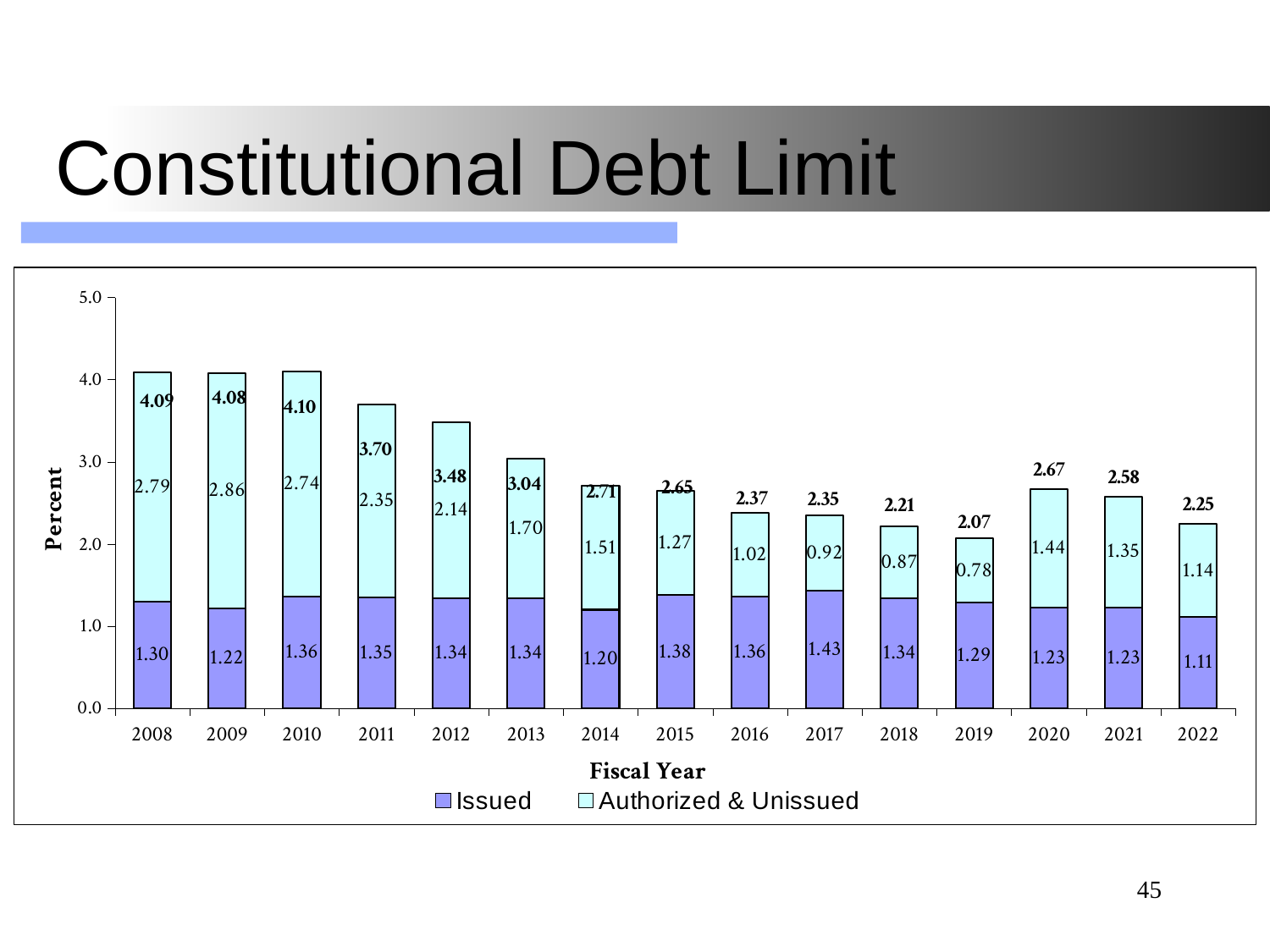

# Constitutional Debt Limit

### Chart

| Category | Issued | Authorized & Unissued | Total |
|---|---|---|---|
| 2008 | 1.3 | 2.79 | 4.09 |
| 2009 | 1.22 | 2.8579 | 4.0779 |
| 2010 | 1.36 | 2.7399999999999993 | 4.1 |
| 2011 | 1.35 | 2.35 | 3.7 |
| 2012 | 1.34 | 2.14 | 3.48 |
| 2013 | 1.34 | 1.7 | 3.04 |
| 2014 | 1.2 | 1.51 | 2.71 |
| 2015 | 1.38 | 1.27 | 2.65 |
| 2016 | 1.36 | 1.016 | 2.37 |
| 2017 | 1.43 | 0.92 | 2.35 |
| 2018 | 1.34 | 0.87 | 2.21 |
| 2019 | 1.29 | 0.78 | 2.0700000000000003 |
| 2020 | 1.23 | 1.44 | 2.67 |
| 2021 | 1.23 | 1.35 | 2.58 |
| 2022 | 1.11 | 1.14 | 2.25 |
45